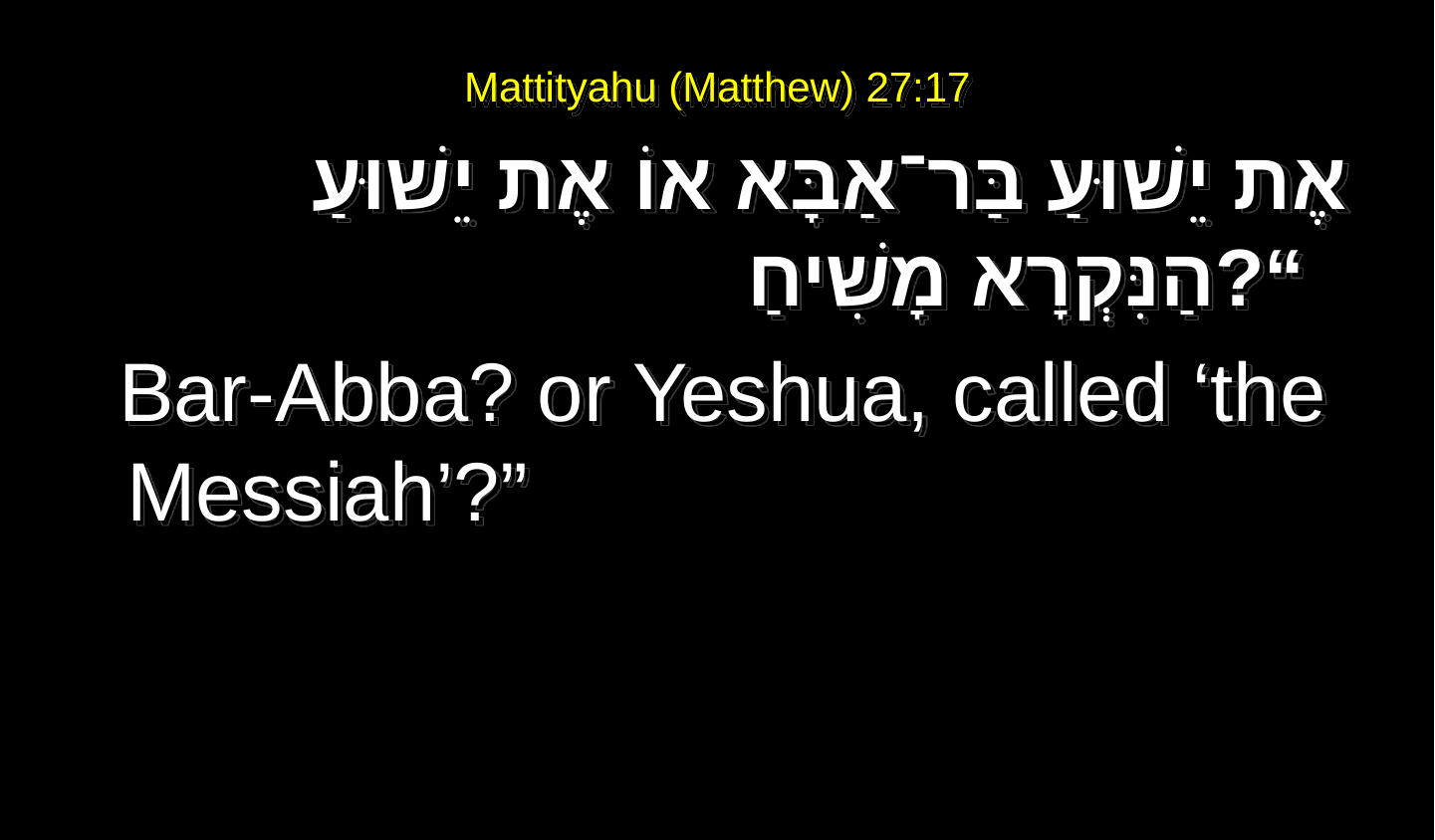

# Mattityahu (Matthew) 27:17
אֶת יֵשׁוּעַ בַּר־אַבָּא אוֹ אֶת יֵשׁוּעַ הַנִּקְרָא מָשִׁיחַ?“
   Bar-Abba? or Yeshua, called ‘the Messiah’?”